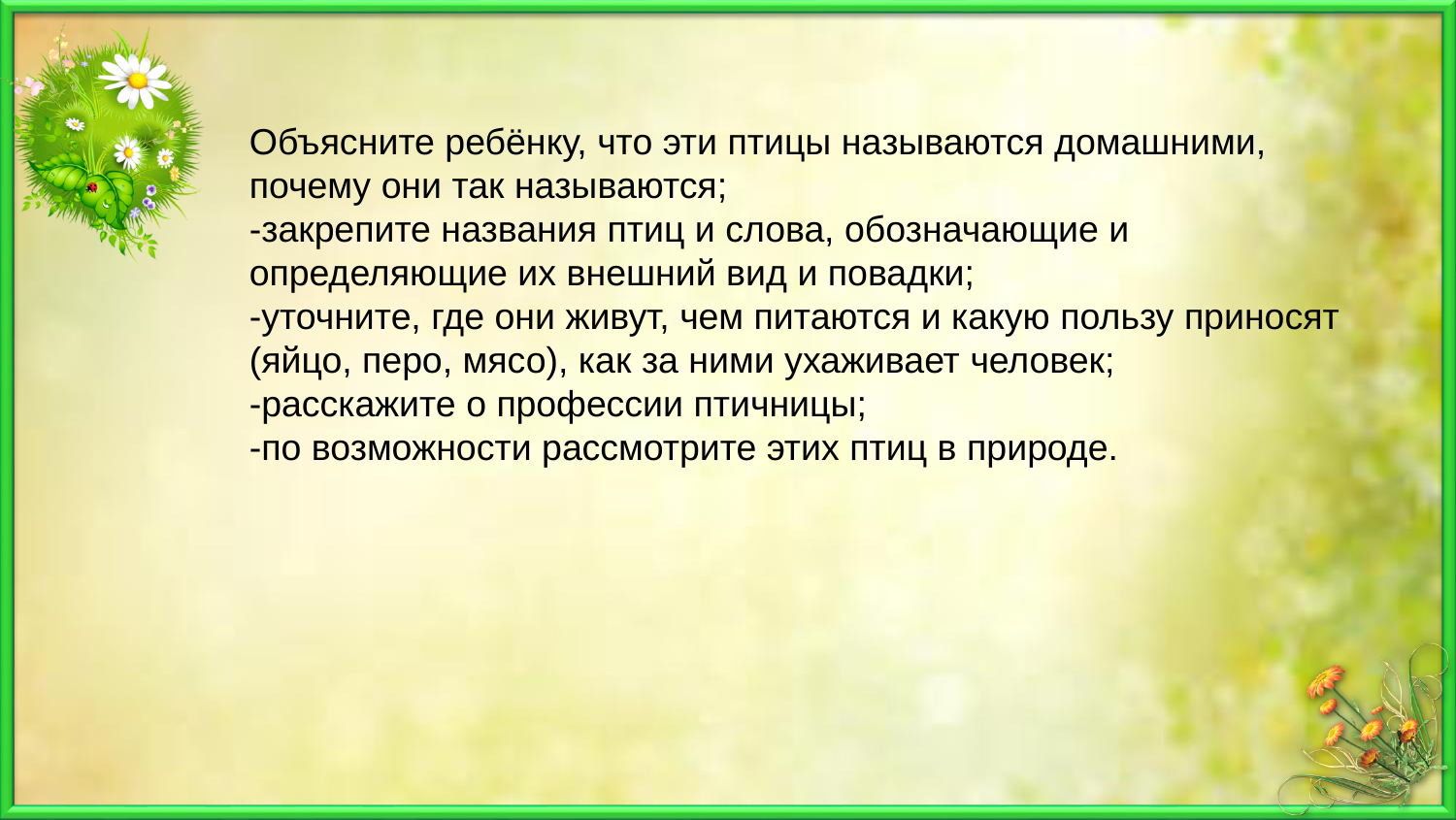

Объясните ребёнку, что эти птицы называются домашними, почему они так называются;
-закрепите названия птиц и слова, обозначающие и определяющие их внешний вид и повадки;
-уточните, где они живут, чем питаются и какую пользу приносят (яйцо, перо, мясо), как за ними ухаживает человек;
-расскажите о профессии птичницы;
-по возможности рассмотрите этих птиц в природе.